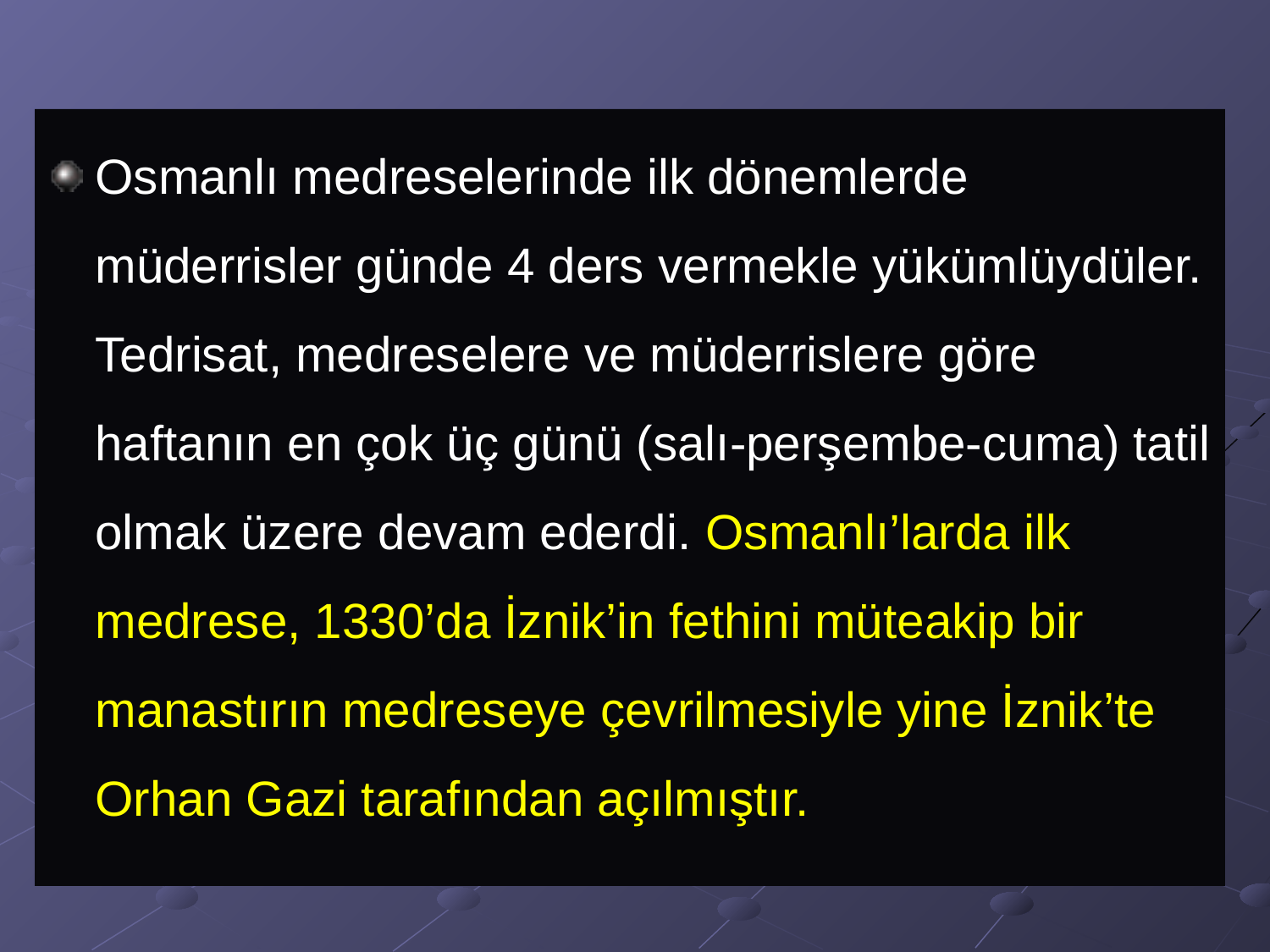

Osmanlı medreselerinde ilk dönemlerde müderrisler günde 4 ders vermekle yükümlüydüler. Tedrisat, medreselere ve müderrislere göre haftanın en çok üç günü (salı-perşembe-cuma) tatil olmak üzere devam ederdi. Osmanlı’larda ilk medrese, 1330’da İznik’in fethini müteakip bir manastırın medreseye çevrilmesiyle yine İznik’te Orhan Gazi tarafından açılmıştır.